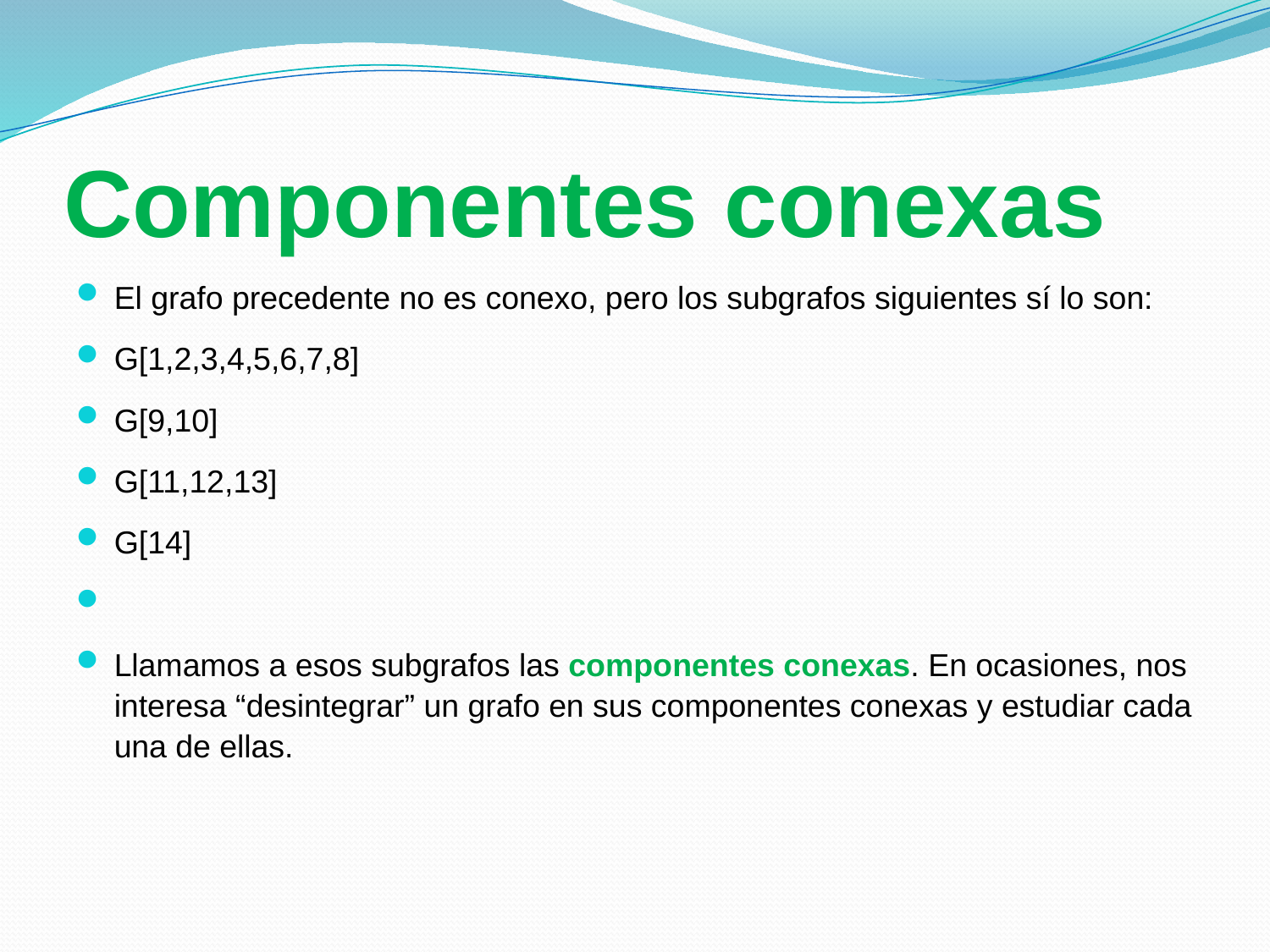

# Componentes conexas
El grafo precedente no es conexo, pero los subgrafos siguientes sí lo son:
G[1,2,3,4,5,6,7,8]
G[9,10]
G[11,12,13]
G[14]

Llamamos a esos subgrafos las componentes conexas. En ocasiones, nos interesa “desintegrar” un grafo en sus componentes conexas y estudiar cada una de ellas.